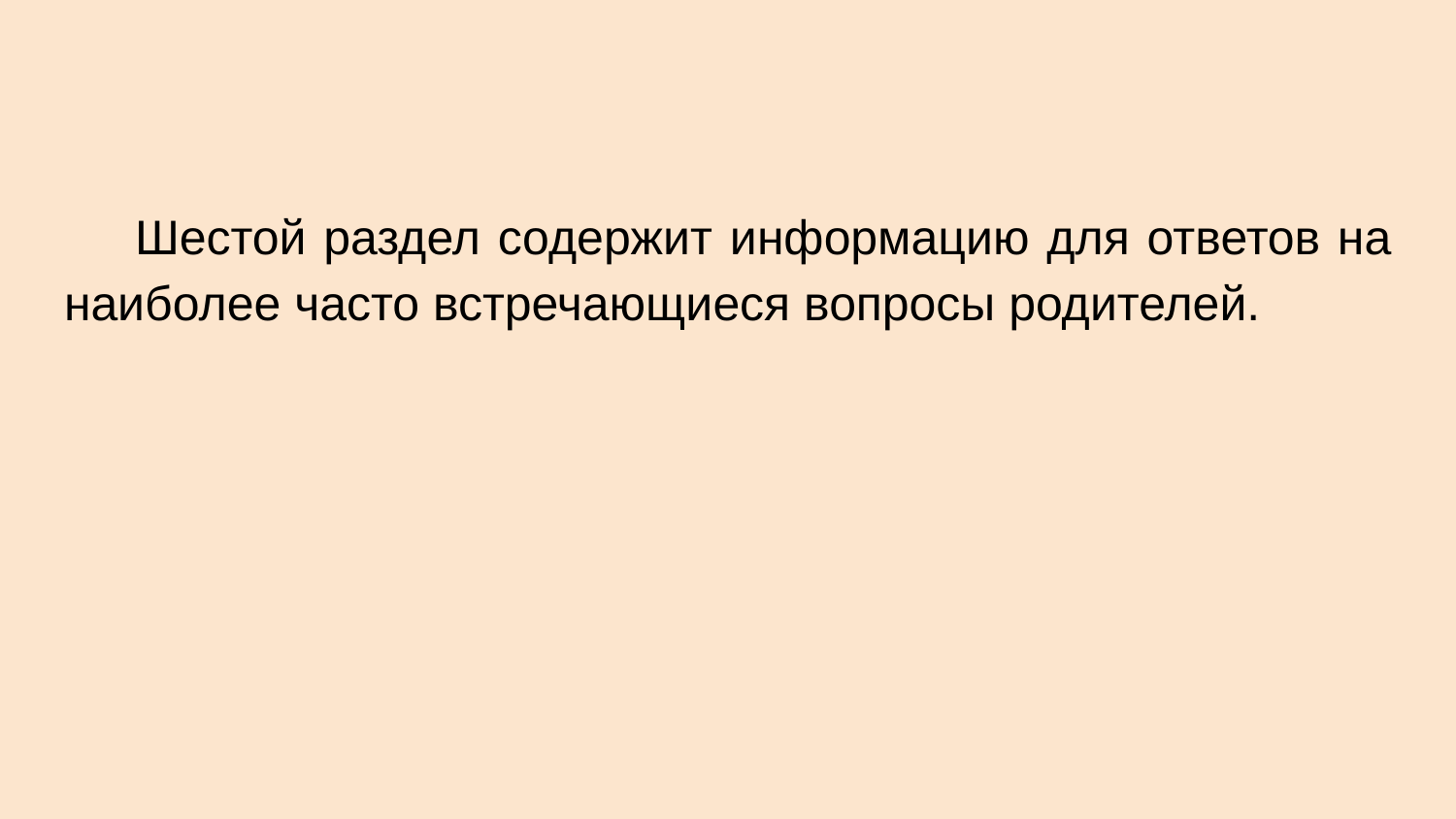

Шестой раздел содержит информацию для ответов на наиболее часто встречающиеся вопросы родителей.